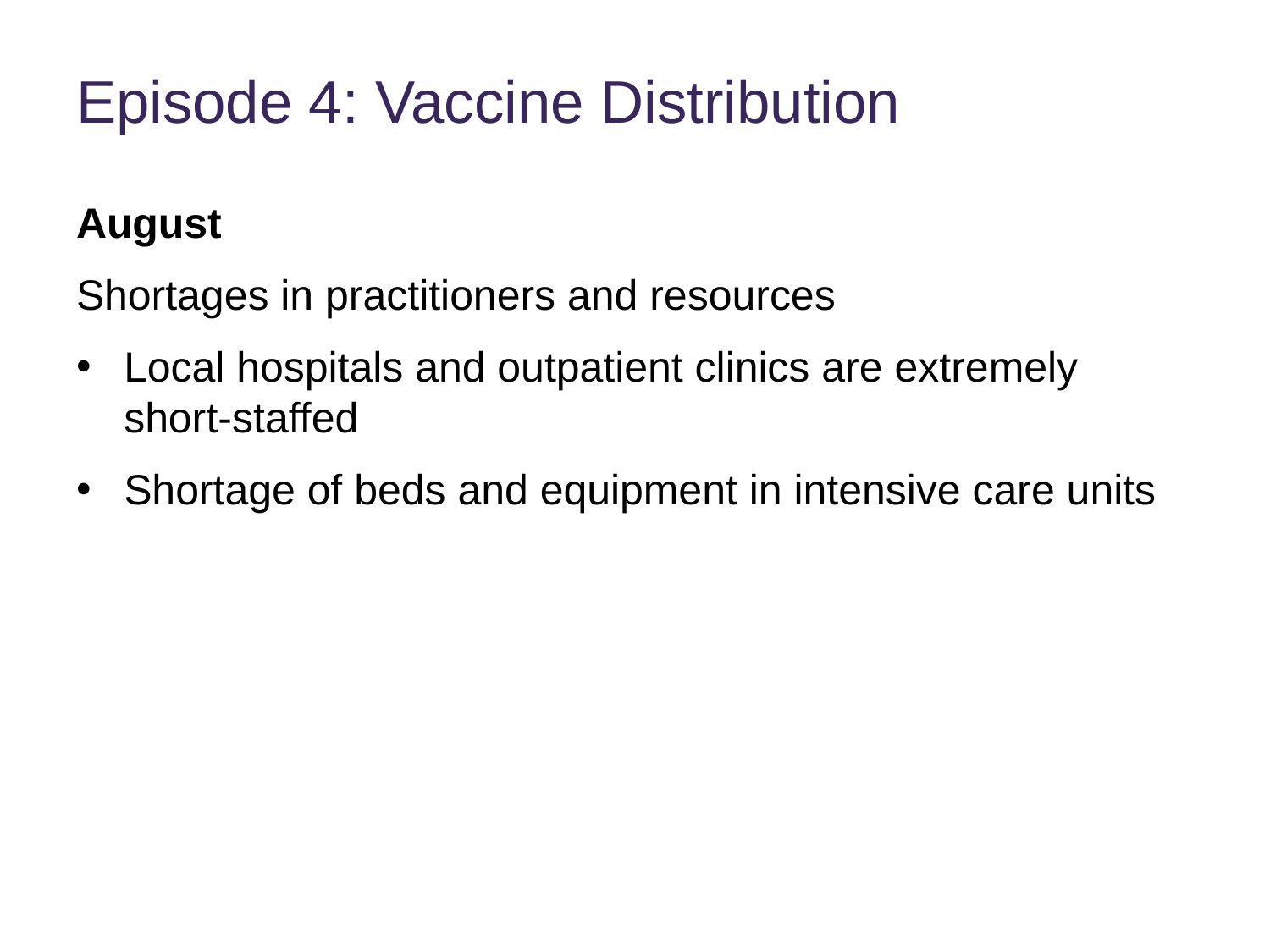

# Episode 4: Vaccine Distribution
August
Shortages in practitioners and resources
Local hospitals and outpatient clinics are extremely short-staffed
Shortage of beds and equipment in intensive care units